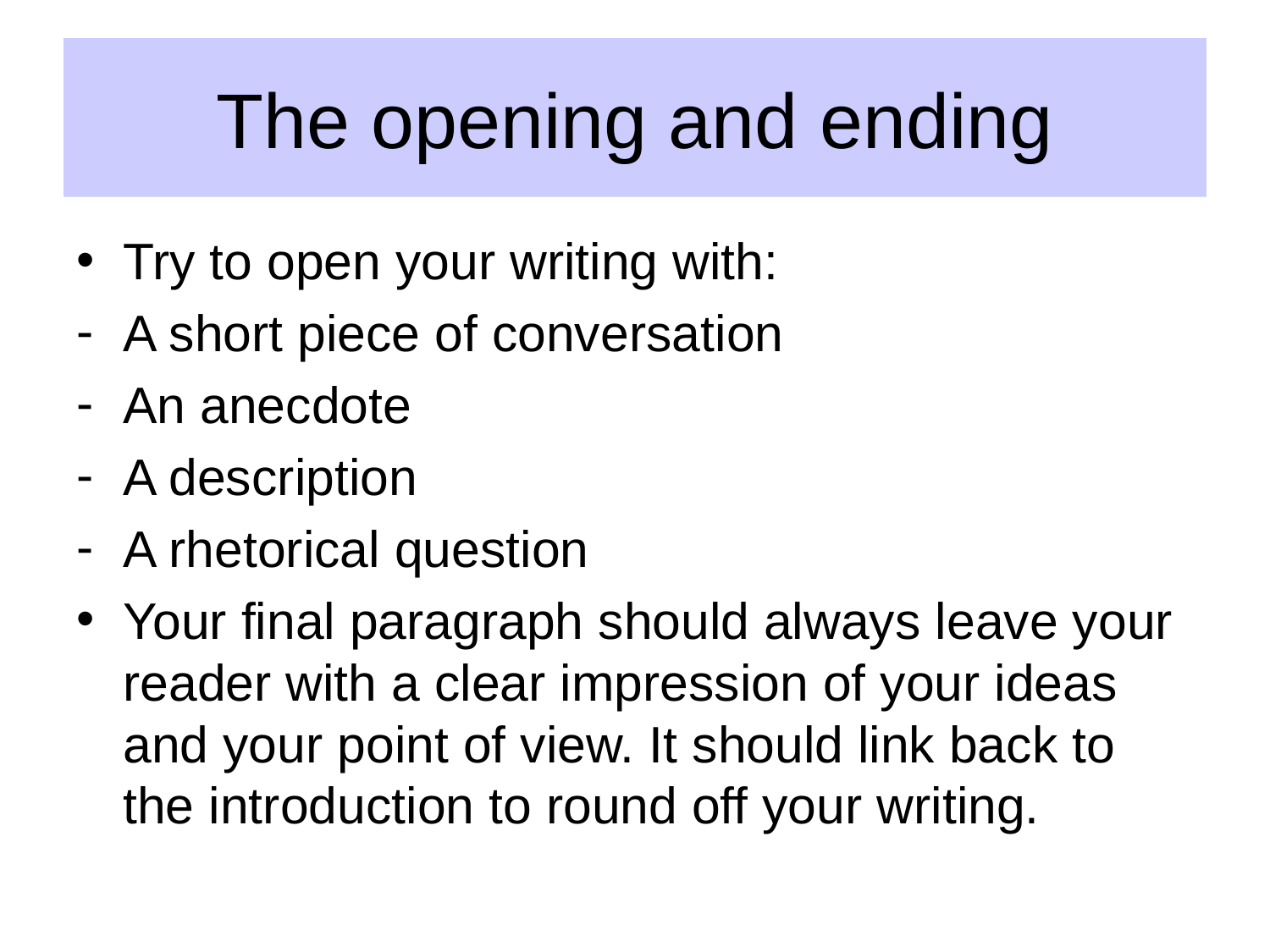

# The opening and ending
Try to open your writing with:
A short piece of conversation
An anecdote
A description
A rhetorical question
Your final paragraph should always leave your reader with a clear impression of your ideas and your point of view. It should link back to the introduction to round off your writing.